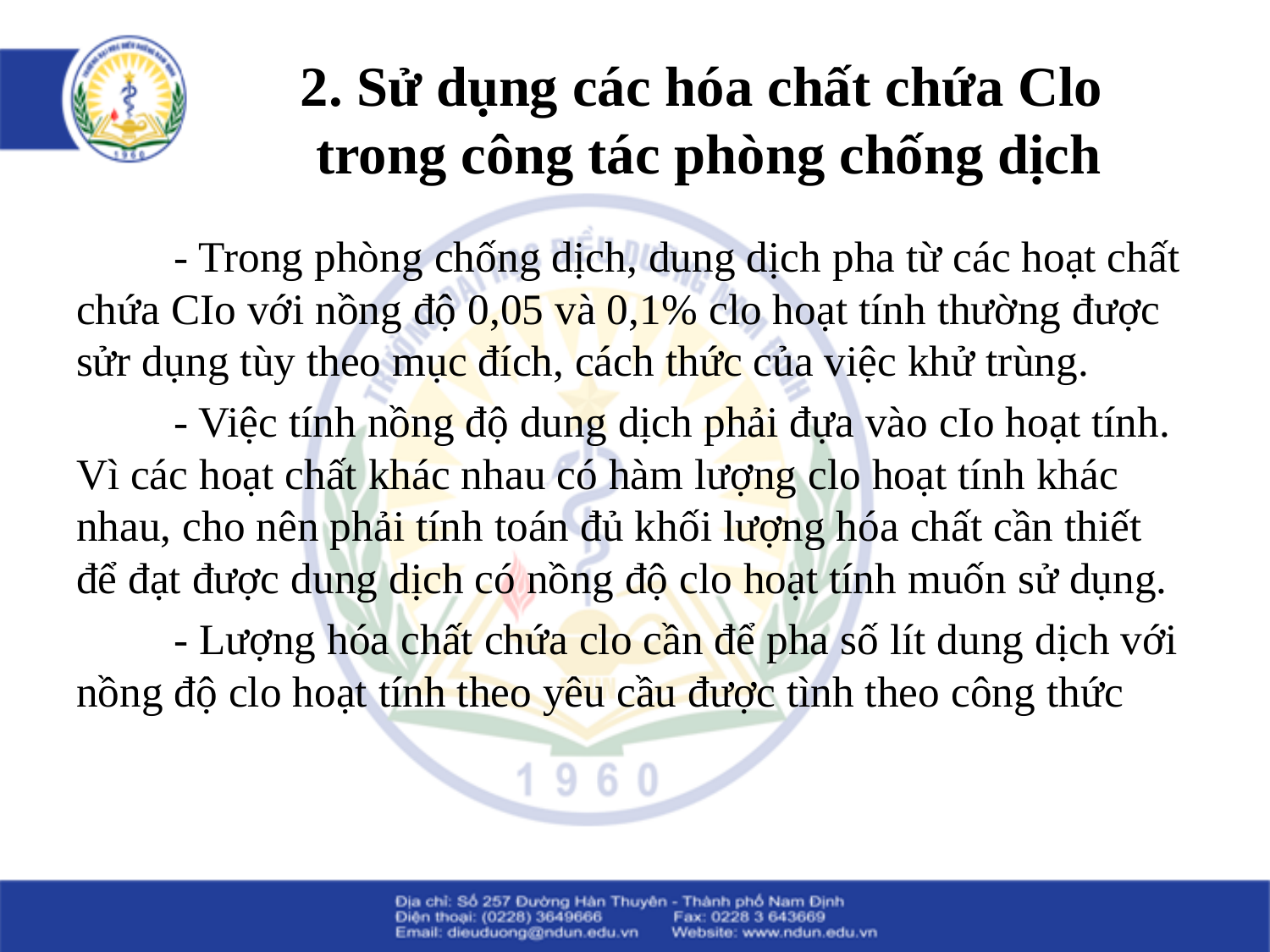

# 2. Sử dụng các hóa chất chứa Clo trong công tác phòng chống dịch
	- Trong phòng chống dịch, dung dịch pha từ các hoạt chất chứa CIo với nồng độ 0,05 và 0,1% clo hoạt tính thường được sửr dụng tùy theo mục đích, cách thức của việc khử trùng.
	- Việc tính nồng độ dung dịch phải đựa vào cIo hoạt tính. Vì các hoạt chất khác nhau có hàm lượng clo hoạt tính khác nhau, cho nên phải tính toán đủ khối lượng hóa chất cần thiết để đạt được dung dịch có nồng độ clo hoạt tính muốn sử dụng.
	- Lượng hóa chất chứa clo cần để pha số lít dung dịch với nồng độ clo hoạt tính theo yêu cầu được tình theo công thức